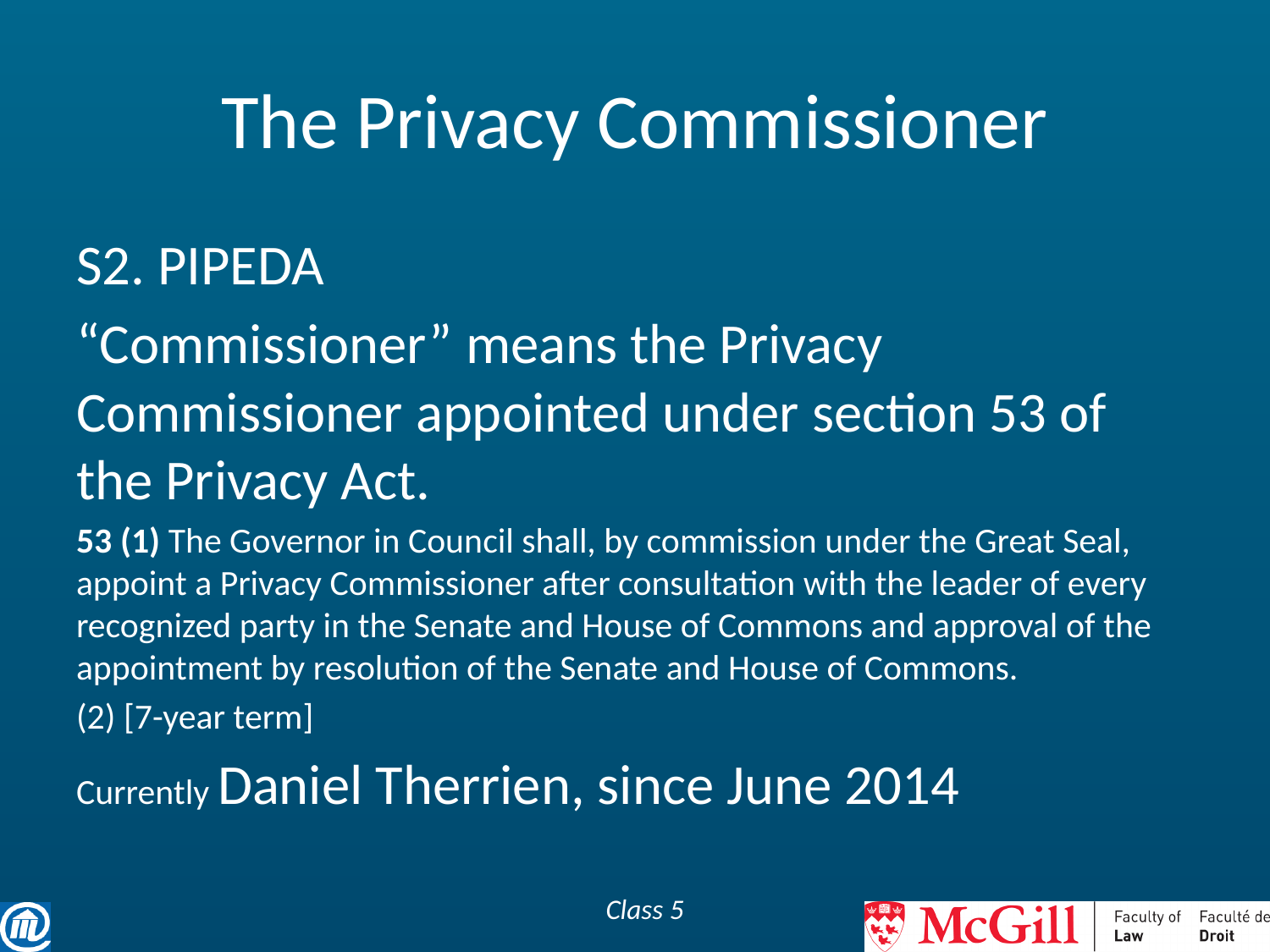

# The Privacy Commissioner
S2. PIPEDA
“Commissioner” means the Privacy Commissioner appointed under section 53 of the Privacy Act.
53 (1) The Governor in Council shall, by commission under the Great Seal, appoint a Privacy Commissioner after consultation with the leader of every recognized party in the Senate and House of Commons and approval of the appointment by resolution of the Senate and House of Commons.
(2) [7-year term]
Currently Daniel Therrien, since June 2014
Class 5